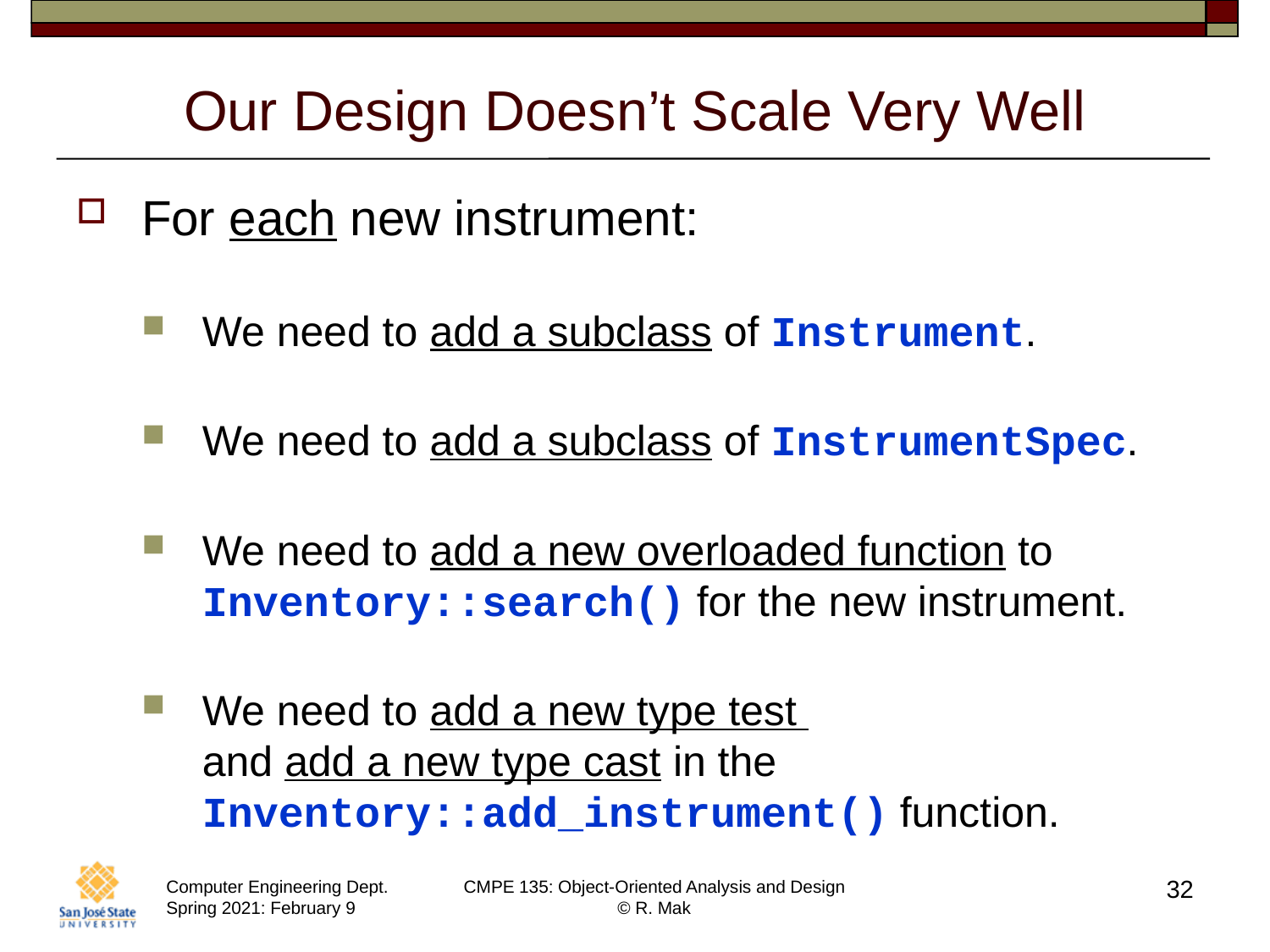

# Our Design Doesn’t Scale Very Well
For each new instrument:

We need to add a subclass of Instrument.

We need to add a subclass of InstrumentSpec.

We need to add a new overloaded function to Inventory::search() for the new instrument.

We need to add a new type test
and add a new type cast in the Inventory::add_instrument() function.
32